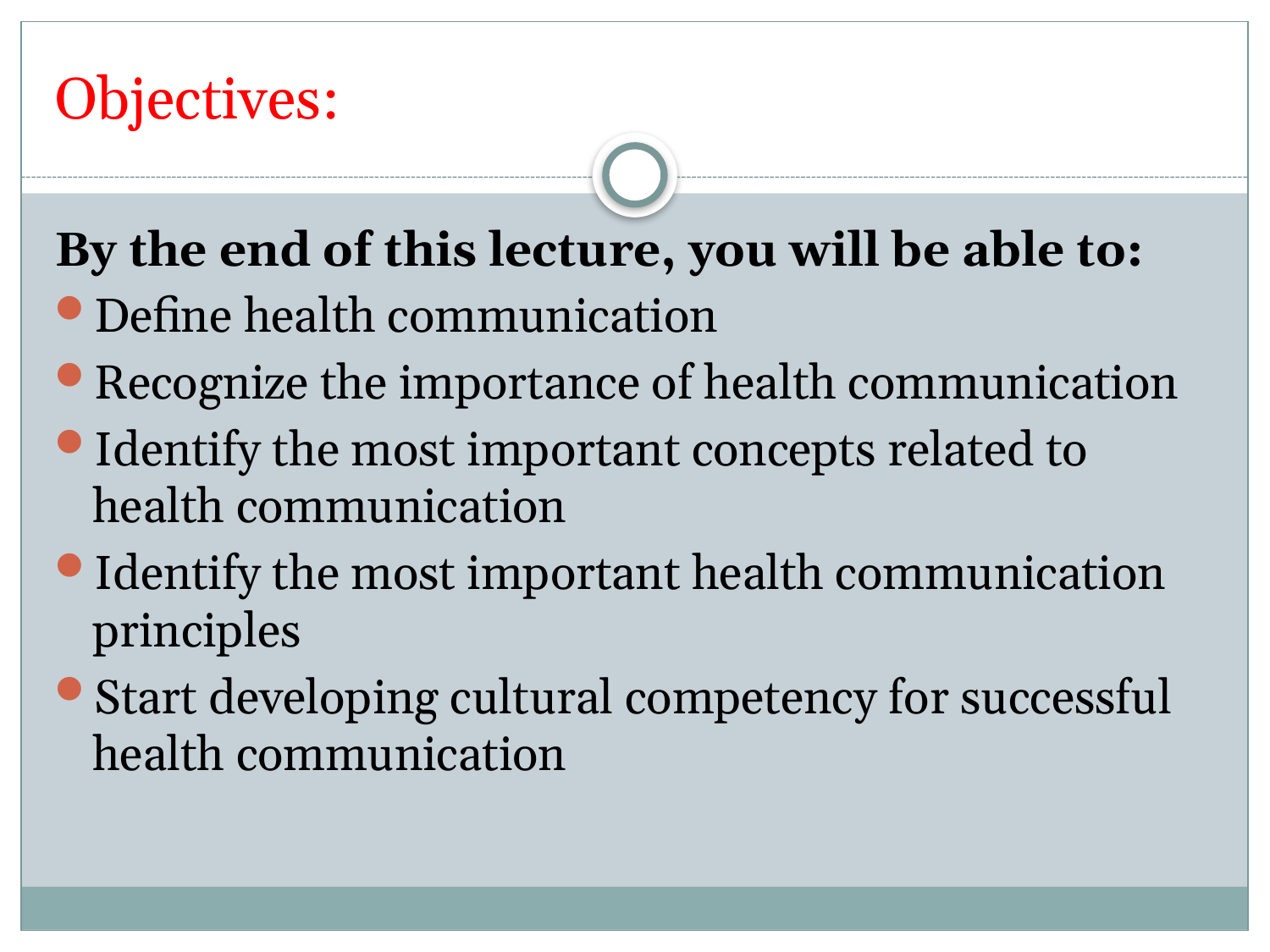

# Objectives:
By the end of this lecture, you will be able to:
Define health communication
Recognize the importance of health communication
Identify the most important concepts related to health communication
Identify the most important health communication principles
Start developing cultural competency for successful health communication